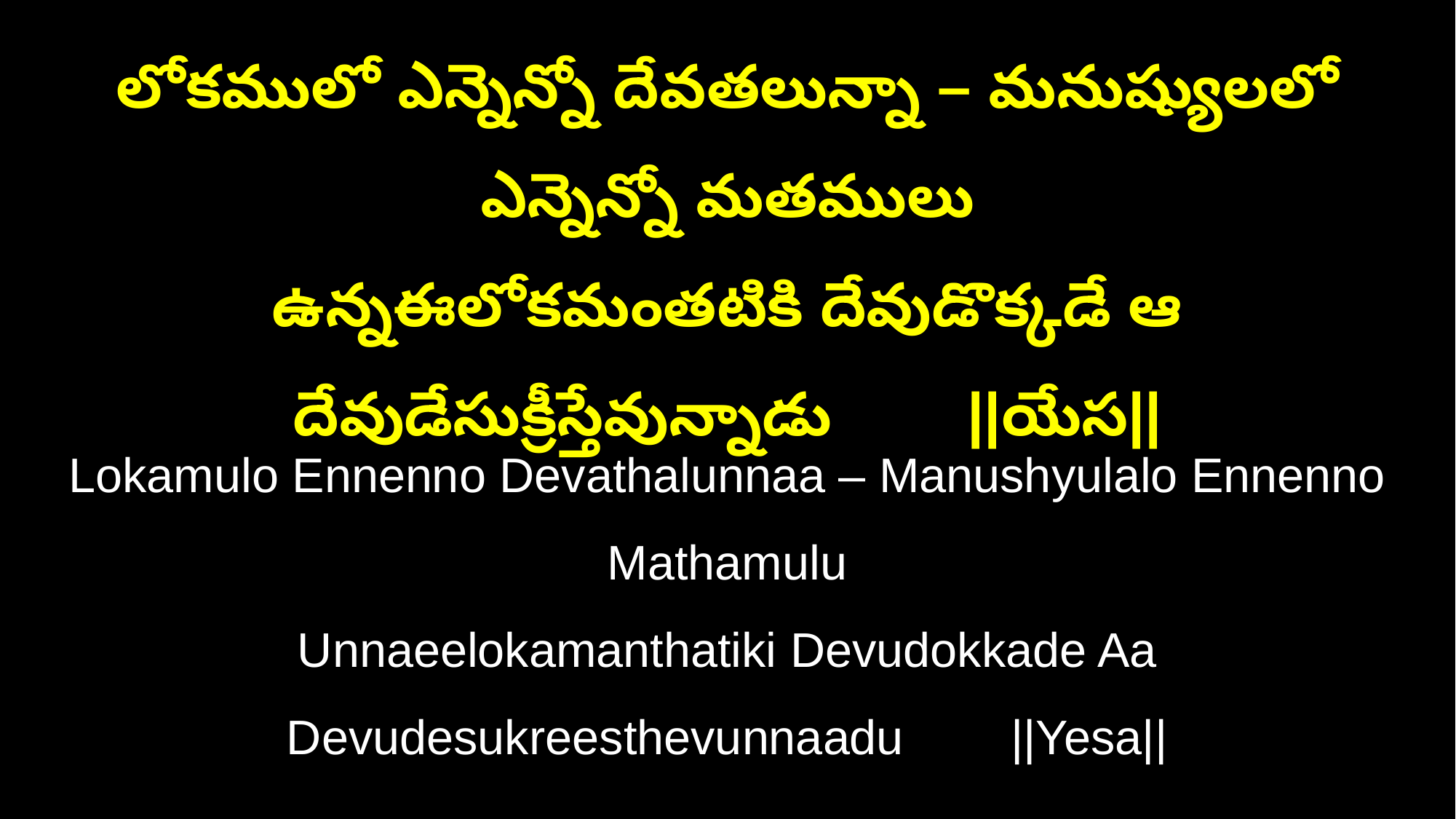

లోకములో ఎన్నెన్నో దేవతలున్నా – మనుష్యులలో ఎన్నెన్నో మతములు
ఉన్నఈలోకమంతటికి దేవుడొక్కడే ఆ దేవుడేసుక్రీస్తేవున్నాడు        ||యేస||
Lokamulo Ennenno Devathalunnaa – Manushyulalo Ennenno Mathamulu
Unnaeelokamanthatiki Devudokkade Aa Devudesukreesthevunnaadu        ||Yesa||